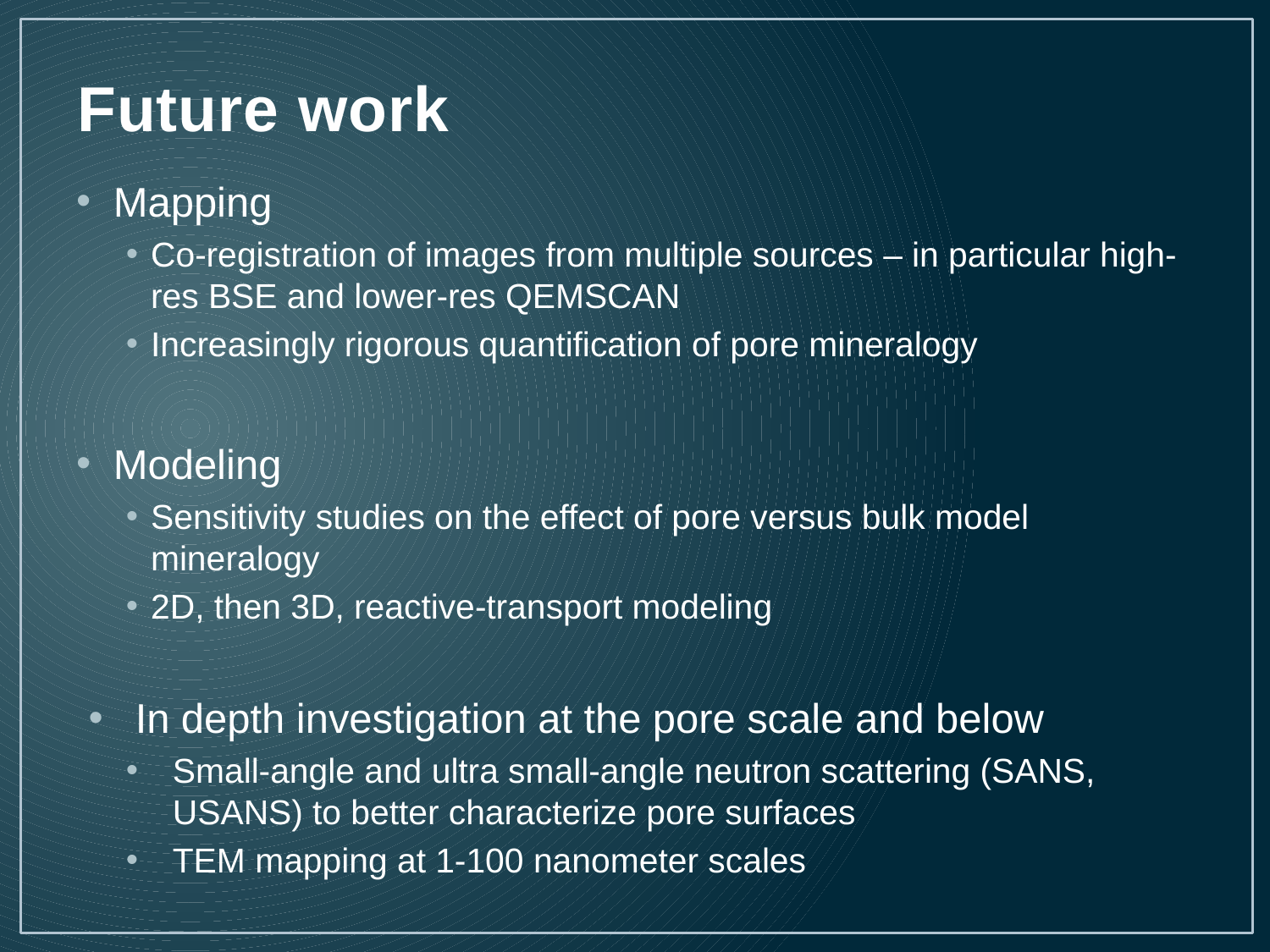

# Future work
Mapping
Co-registration of images from multiple sources – in particular high-res BSE and lower-res QEMSCAN
Increasingly rigorous quantification of pore mineralogy

Modeling
Sensitivity studies on the effect of pore versus bulk model mineralogy
2D, then 3D, reactive-transport modeling

In depth investigation at the pore scale and below
Small-angle and ultra small-angle neutron scattering (SANS, USANS) to better characterize pore surfaces
TEM mapping at 1-100 nanometer scales